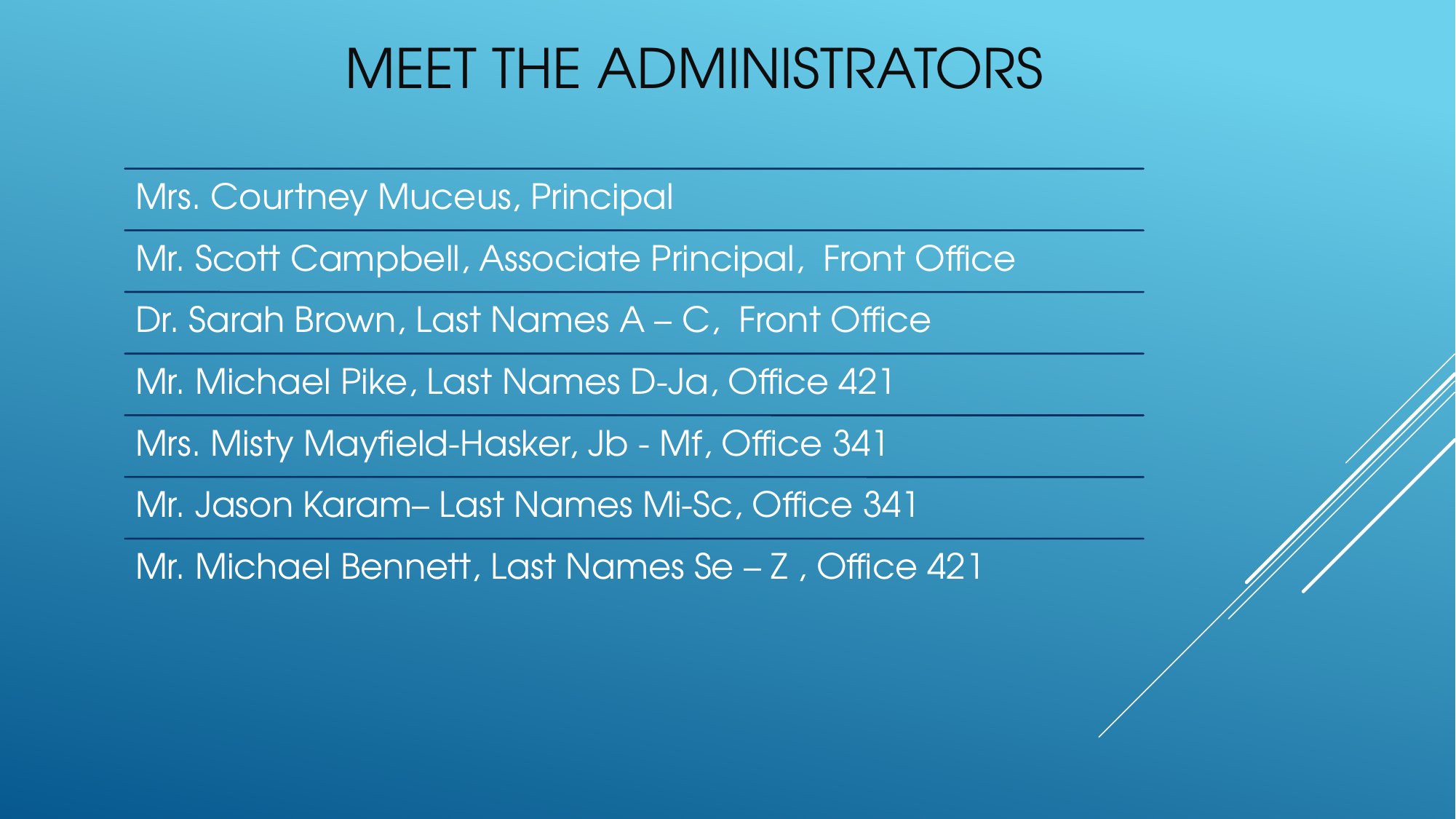

# Meet the Administrators
Mrs. Courtney Muceus, Principal
Mr. Scott Campbell, Associate Principal,  Front Office
Dr. Sarah Brown, Last Names A – C,  Front Office
Mr. Michael Pike, Last Names D-Ja, Office 421
Mrs. Misty Mayfield-Hasker, Jb - Mf, Office 341
Mr. Jason Karam– Last Names Mi-Sc, Office 341
Mr. Michael Bennett, Last Names Se – Z , Office 421